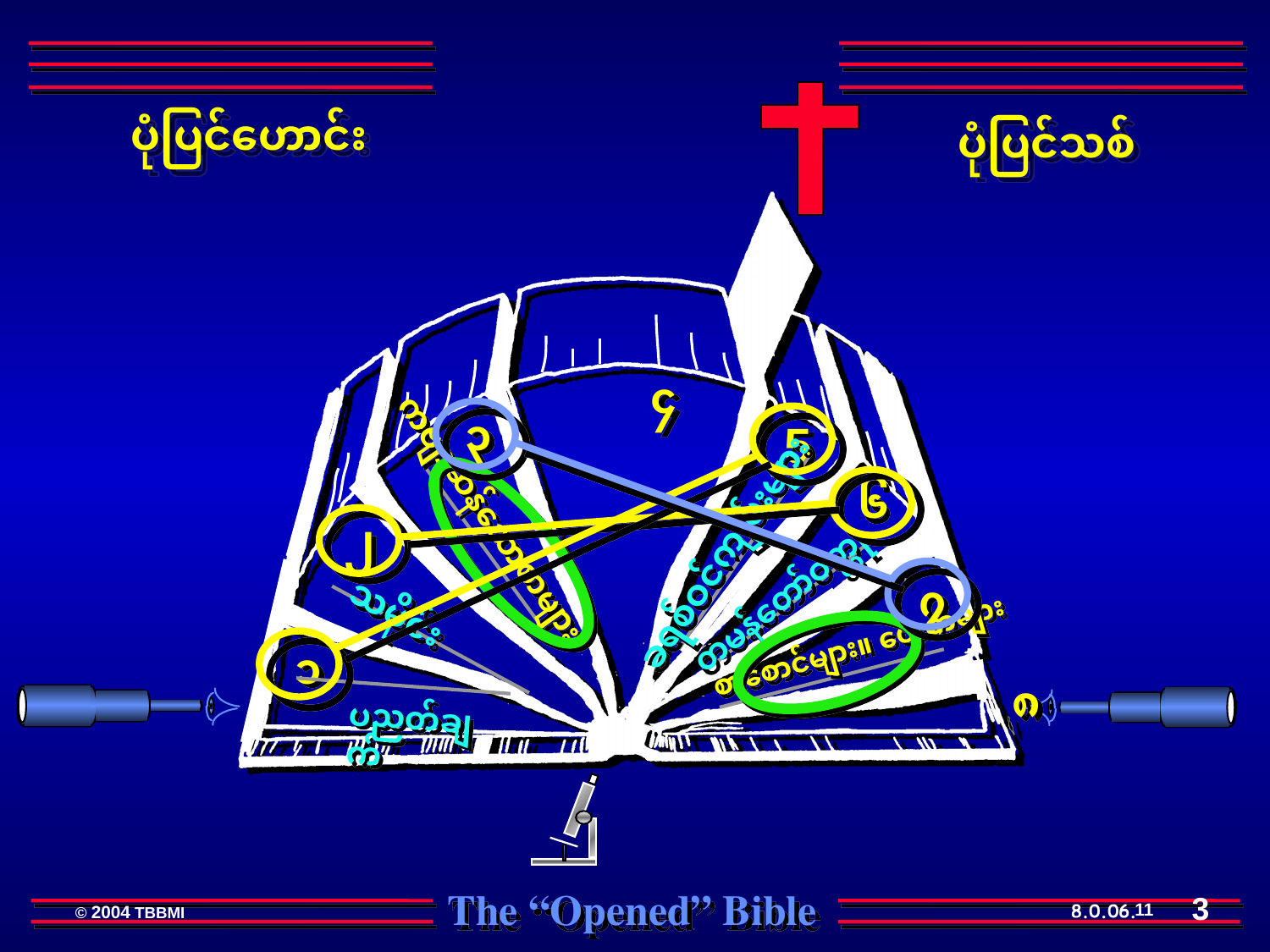

ပုံပြင်သစ်
ပုံပြင်ဟောင်း
၄

၃

5

၆
   ကဗျာဆန်သောစာများ
၂

 ခရစ်ဝင်ကျမ်းများ

 တမန်တော်ဝတ္ထု
၇

 သမိုင်း
 စာစောင်များ။ ပေးစာများ

၁

 ပညတ်ချက်
၈

3
11